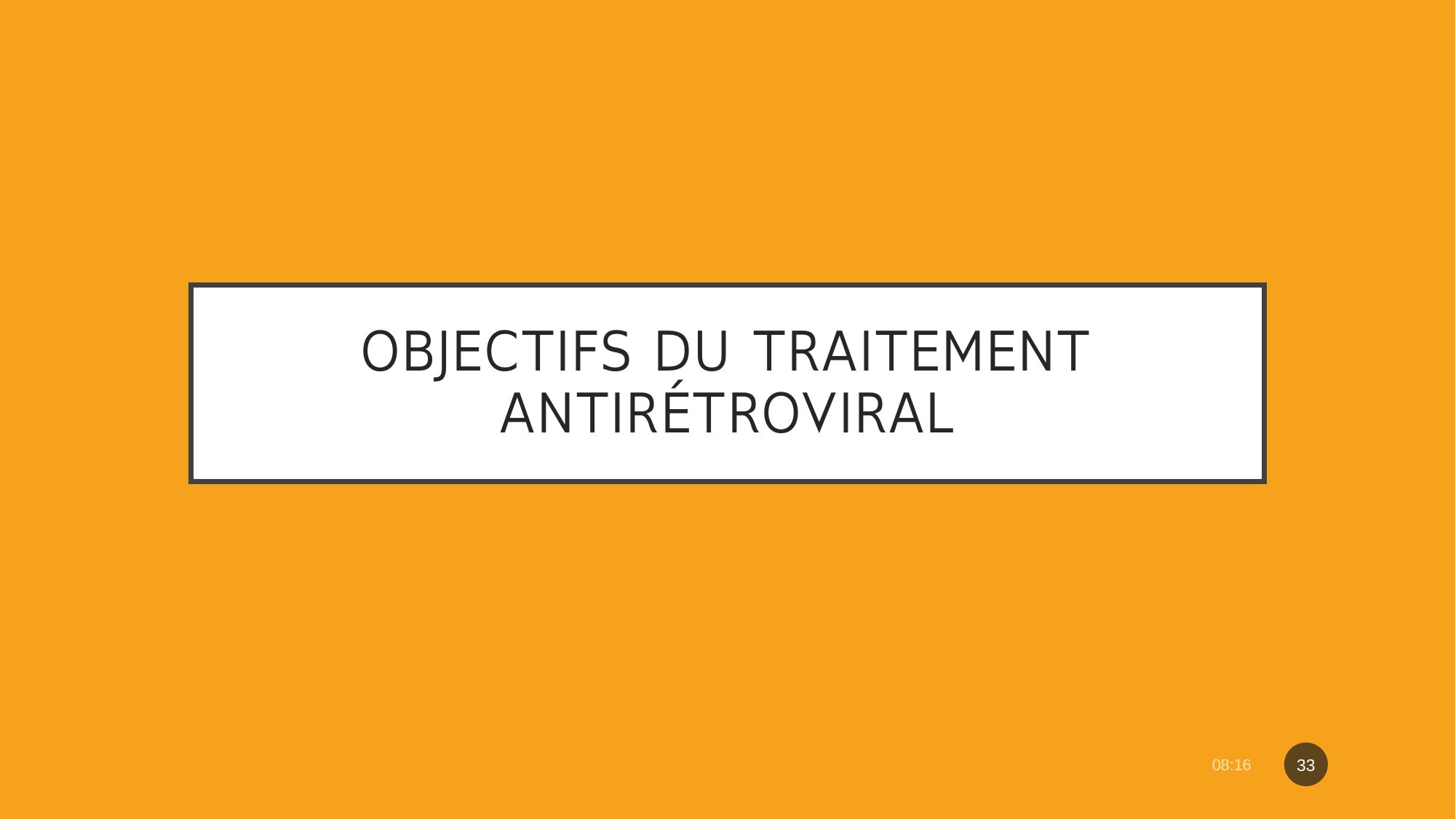

# Objectifs du traitement antirétroviral

33
08:16